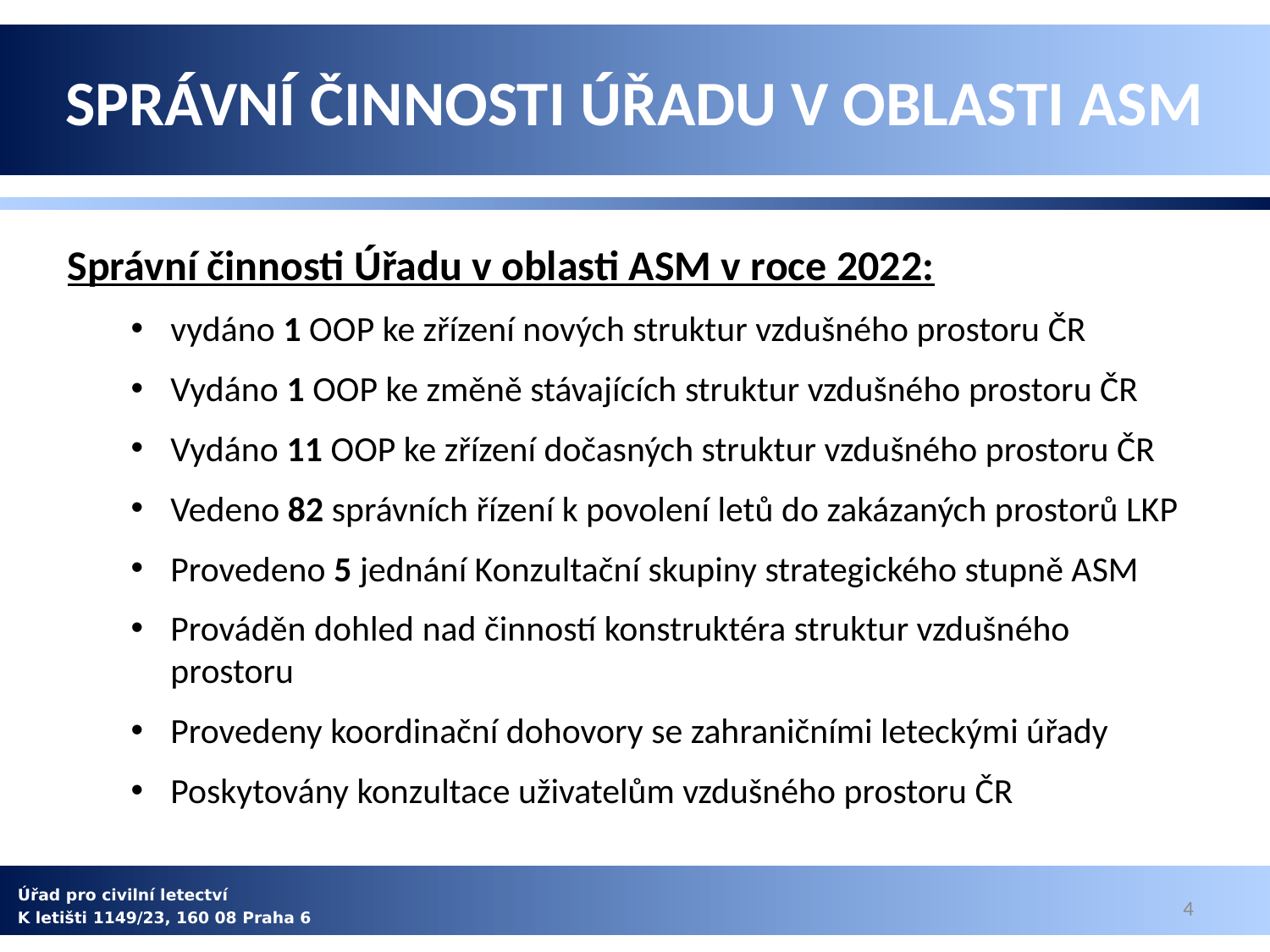

SPRÁVNÍ ČINNOSTI ÚŘADU V OBLASTI ASM

Správní činnosti Úřadu v oblasti ASM v roce 2022:
vydáno 1 OOP ke zřízení nových struktur vzdušného prostoru ČR
Vydáno 1 OOP ke změně stávajících struktur vzdušného prostoru ČR
Vydáno 11 OOP ke zřízení dočasných struktur vzdušného prostoru ČR
Vedeno 82 správních řízení k povolení letů do zakázaných prostorů LKP
Provedeno 5 jednání Konzultační skupiny strategického stupně ASM
Prováděn dohled nad činností konstruktéra struktur vzdušného prostoru
Provedeny koordinační dohovory se zahraničními leteckými úřady
Poskytovány konzultace uživatelům vzdušného prostoru ČR

Úřad pro civilní letectví
K letišti 1149/23, 160 08 Praha 6

4